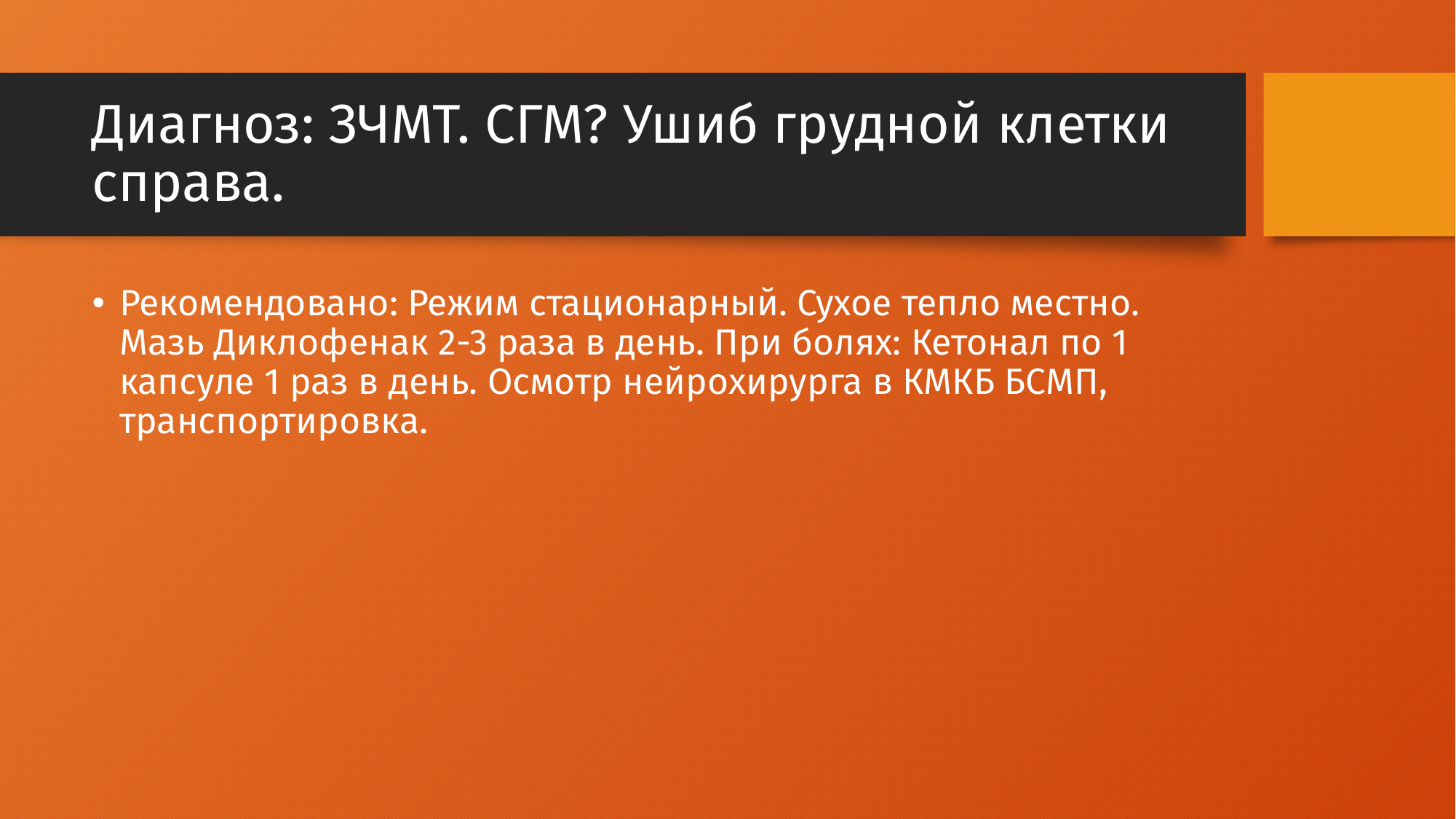

# Диагноз: ЗЧМТ. СГМ? Ушиб грудной клетки справа.
Рекомендовано: Режим стационарный. Сухое тепло местно. Мазь Диклофенак 2-3 раза в день. При болях: Кетонал по 1 капсуле 1 раз в день. Осмотр нейрохирурга в КМКБ БСМП, транспортировка.